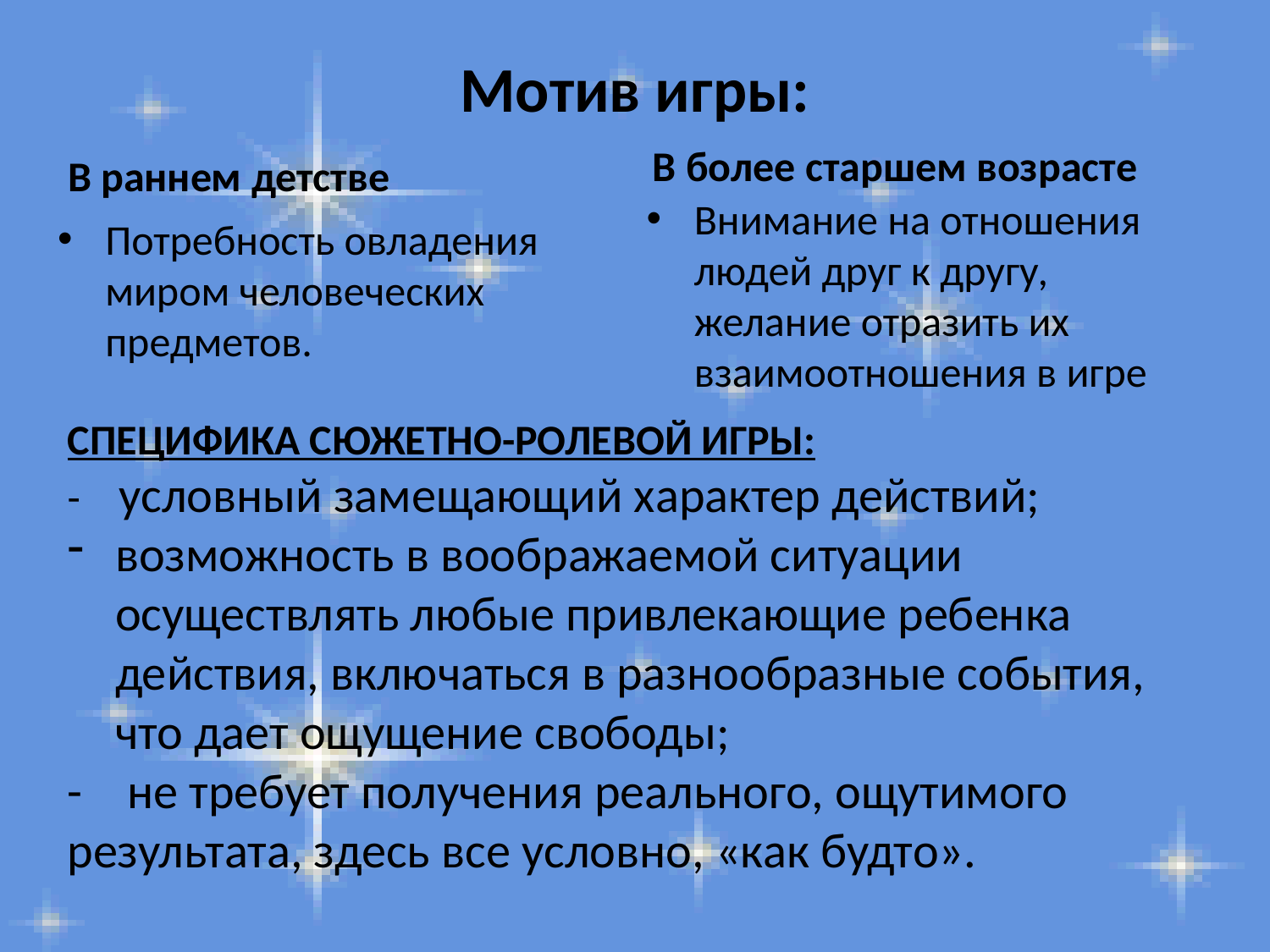

# Мотив игры:
В раннем детстве
В более старшем возрасте
Внимание на отношения людей друг к другу, желание отразить их взаимоотношения в игре
Потребность овладения миром человеческих предметов.
СПЕЦИФИКА СЮЖЕТНО-РОЛЕВОЙ ИГРЫ:
-    условный замещающий характер действий;
возможность в воображаемой ситуации осуществлять лю­бые привлекающие ребенка действия, включаться в разнообразные события, что дает ощущение свободы;
-    не требует получения реального, ощутимого результата, здесь все условно, «как будто».